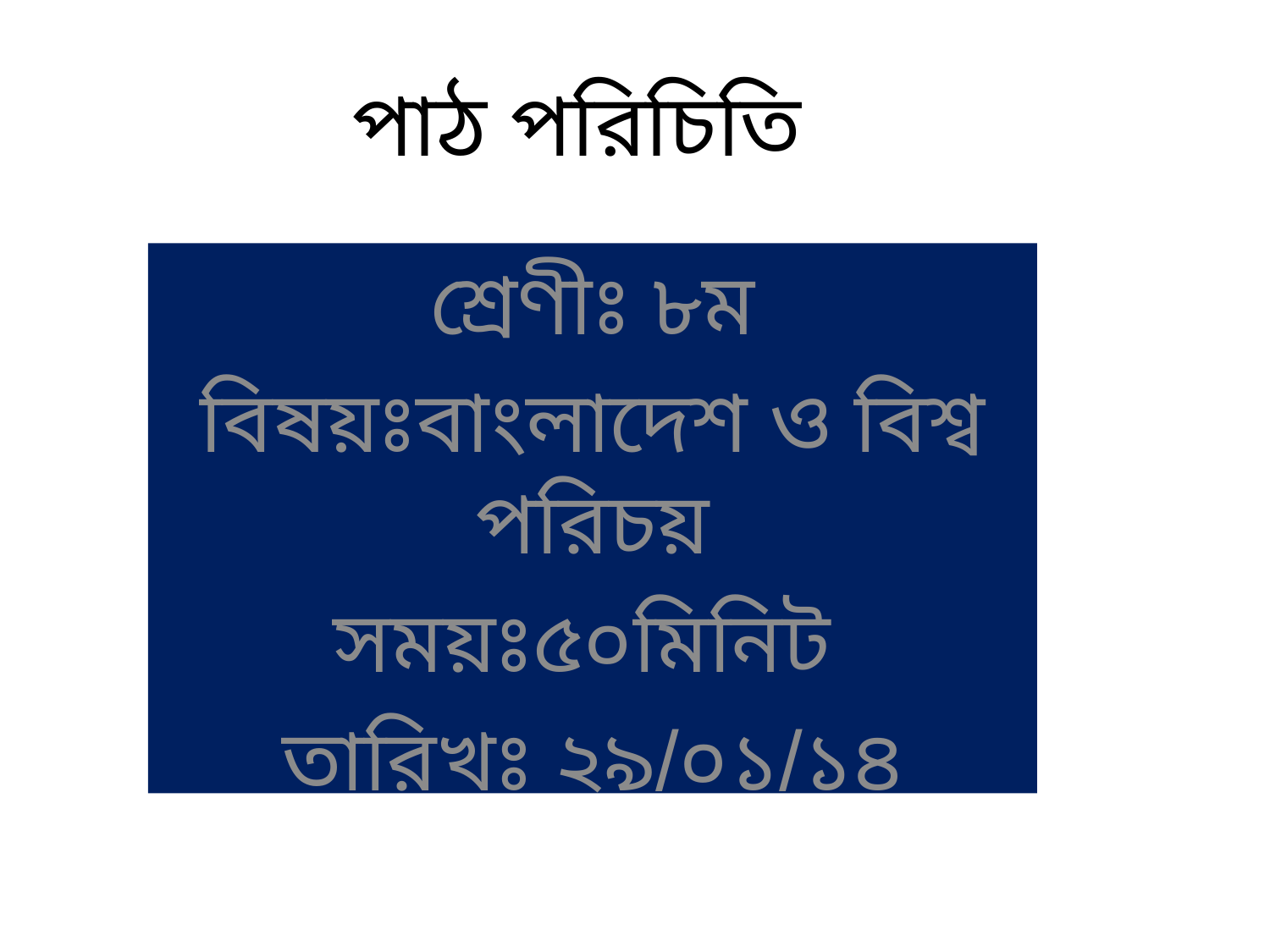

# পাঠ পরিচিতি
শ্রেণীঃ ৮ম
বিষয়ঃবাংলাদেশ ও বিশ্ব পরিচয়
সময়ঃ৫০মিনিট
তারিখঃ ২৯/০১/১৪